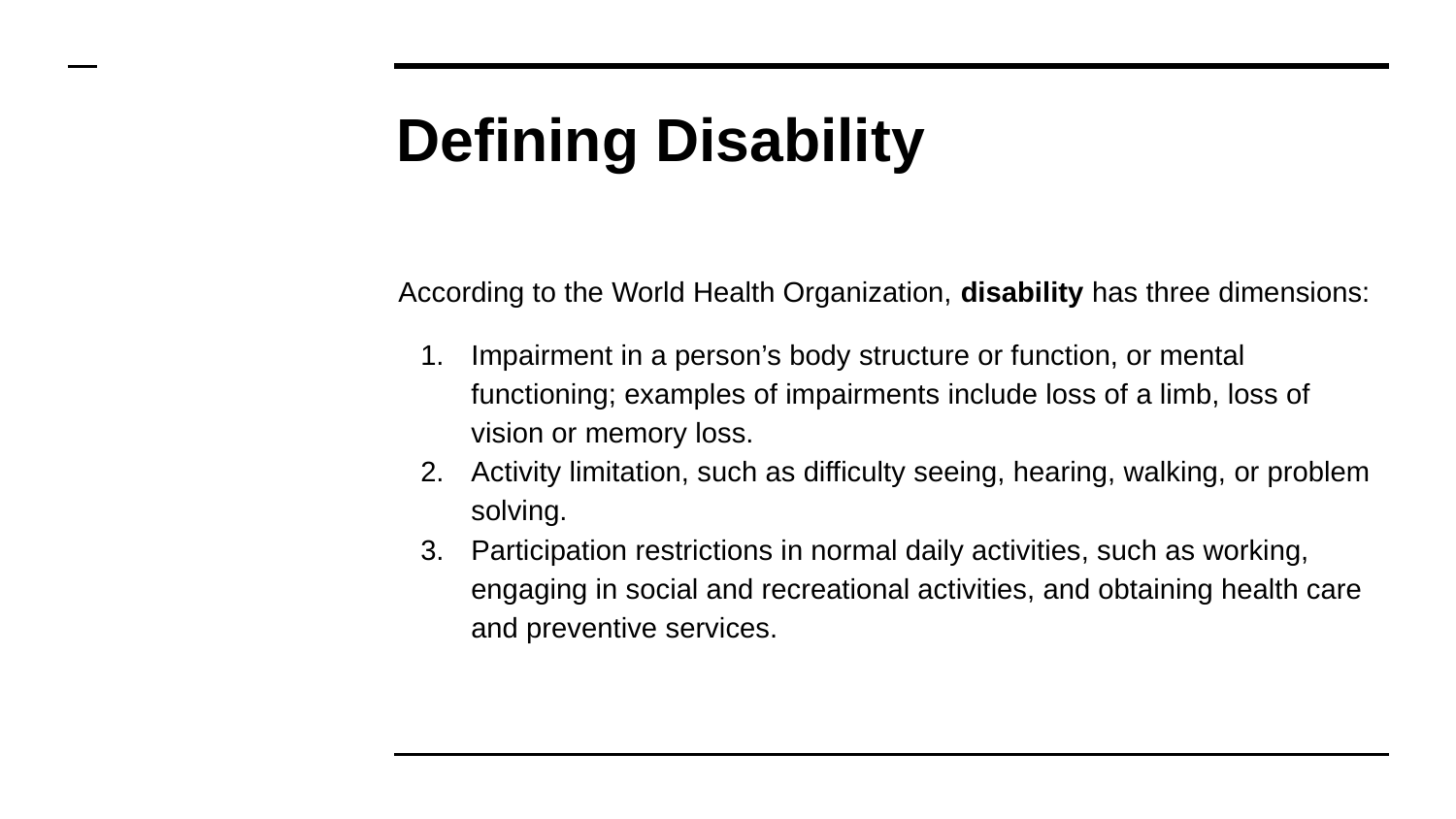

# Defining Disability
According to the World Health Organization, disability has three dimensions:
Impairment in a person’s body structure or function, or mental functioning; examples of impairments include loss of a limb, loss of vision or memory loss.
Activity limitation, such as difficulty seeing, hearing, walking, or problem solving.
Participation restrictions in normal daily activities, such as working, engaging in social and recreational activities, and obtaining health care and preventive services.